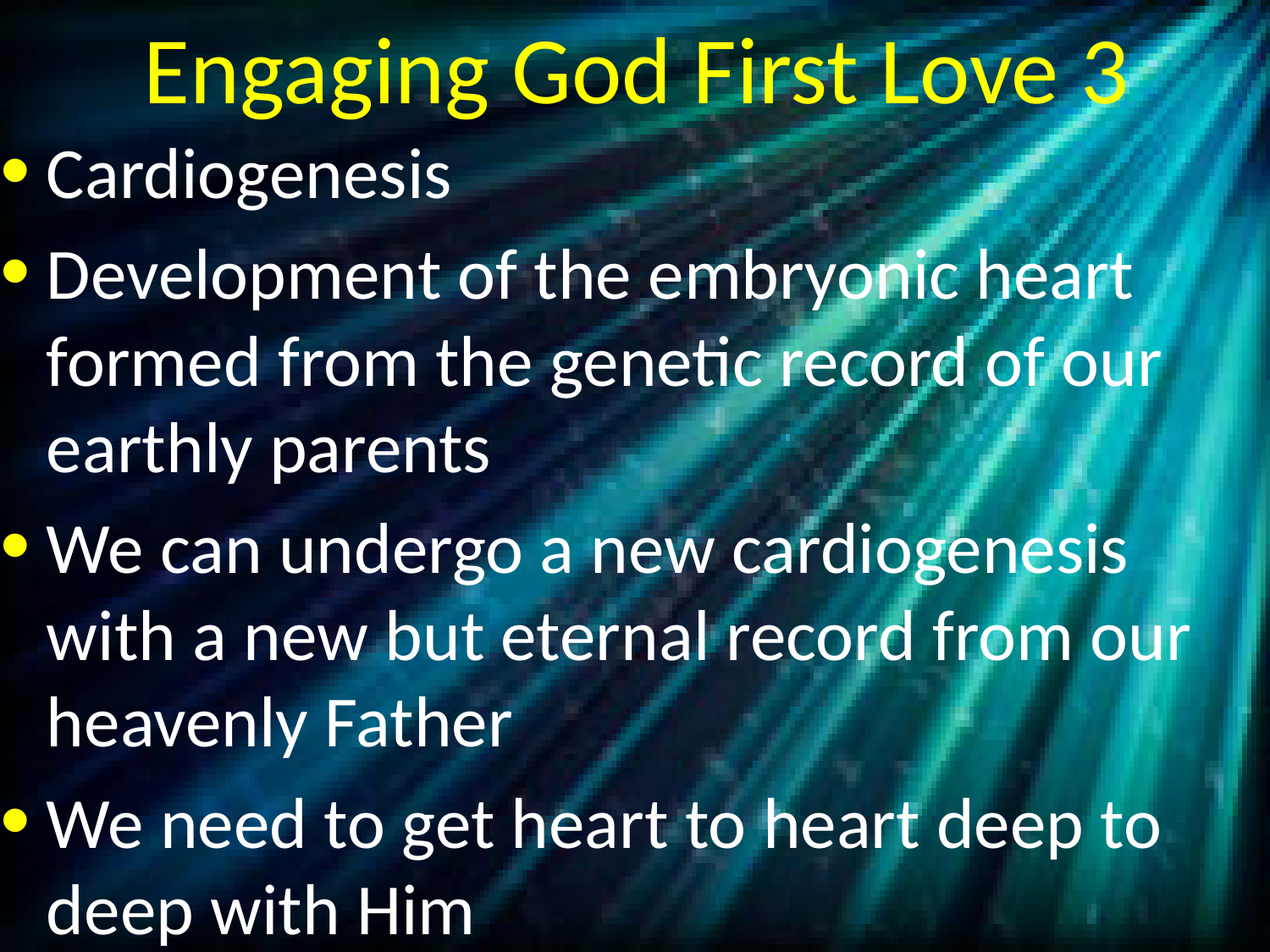

# Engaging God First Love 3
Cardiogenesis
Development of the embryonic heart formed from the genetic record of our earthly parents
We can undergo a new cardiogenesis with a new but eternal record from our heavenly Father
We need to get heart to heart deep to deep with Him